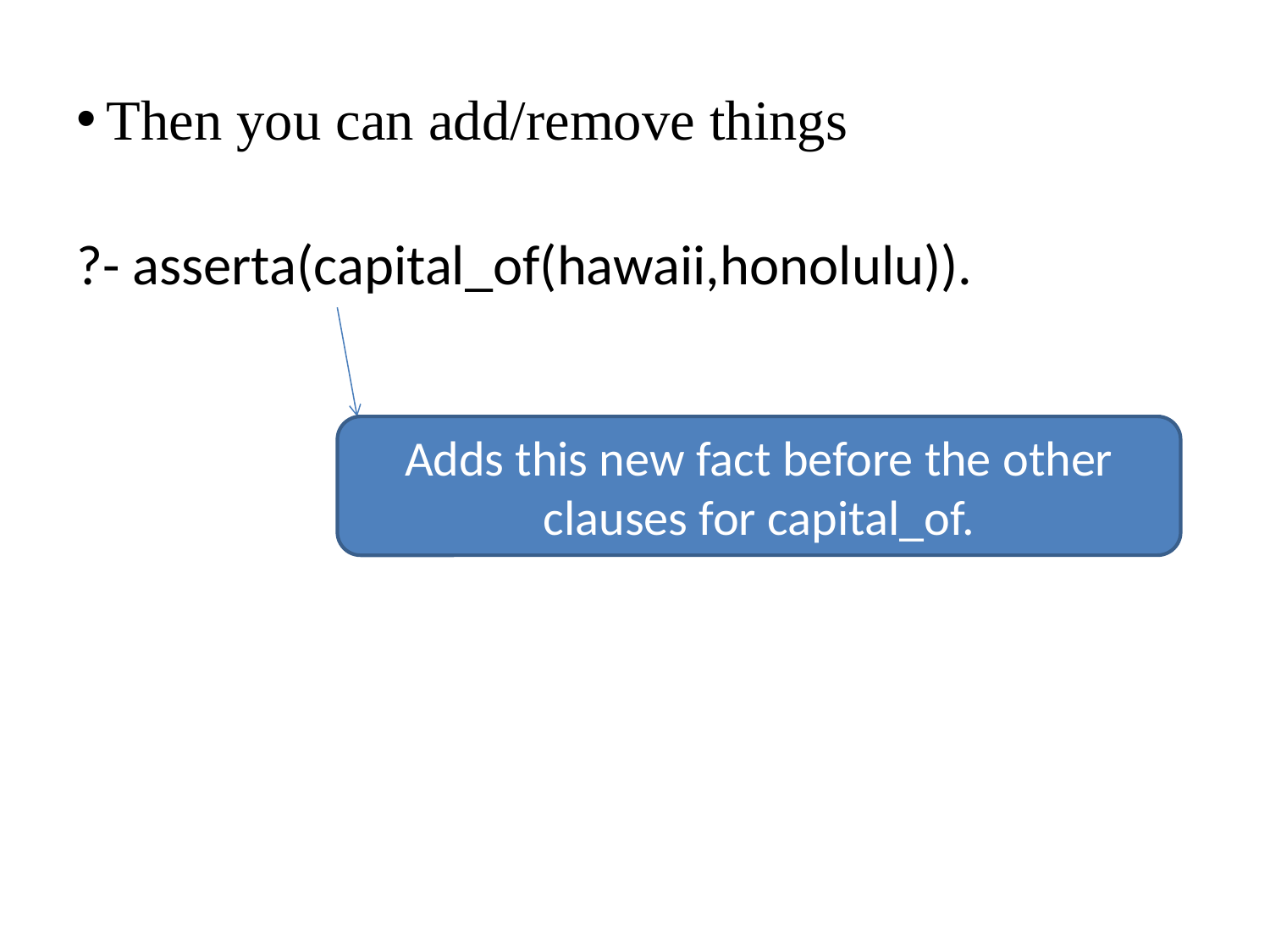

# Then you can add/remove things
?- asserta(capital_of(hawaii,honolulu)).
Adds this new fact before the other clauses for capital_of.